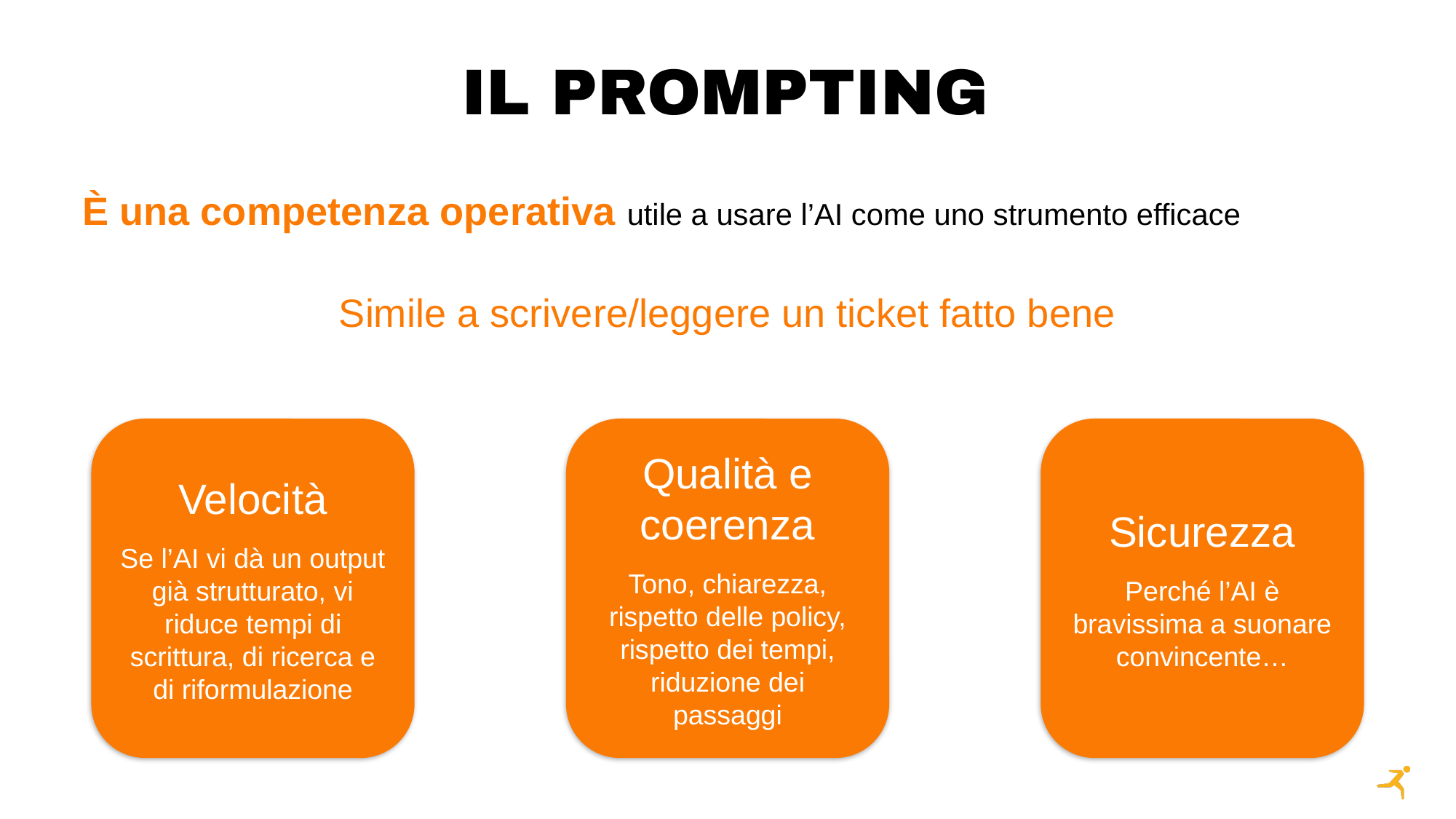

# Il prompting
È una competenza operativa utile a usare l’AI come uno strumento efficace

Simile a scrivere/leggere un ticket fatto bene

Velocità
Se l’AI vi dà un output già strutturato, vi riduce tempi di scrittura, di ricerca e di riformulazione
Qualità e coerenza
Tono, chiarezza, rispetto delle policy, rispetto dei tempi, riduzione dei passaggi
Sicurezza
Perché l’AI è bravissima a suonare convincente…